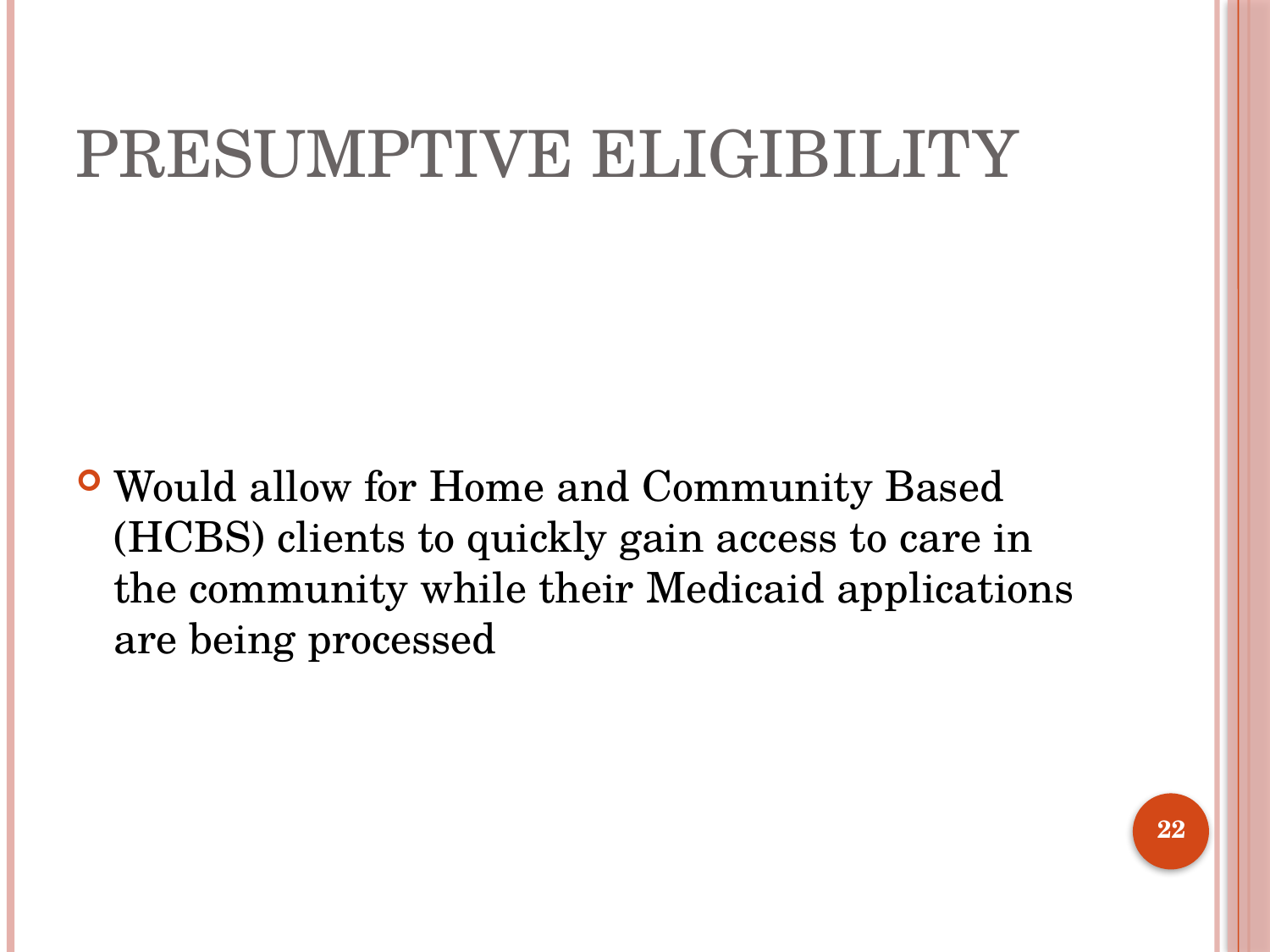

# Presumptive Eligibility
Would allow for Home and Community Based (HCBS) clients to quickly gain access to care in the community while their Medicaid applications are being processed
22